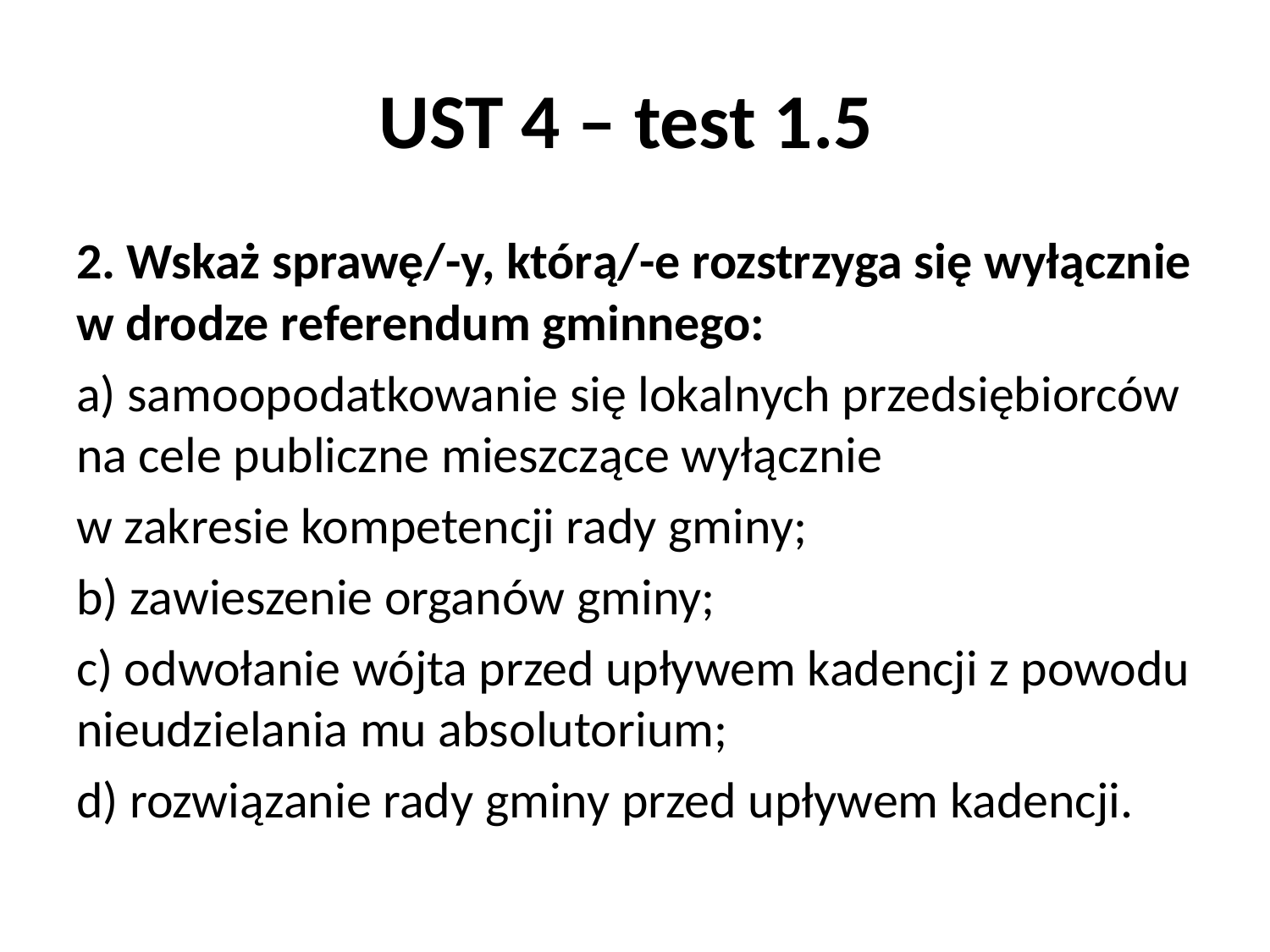

# UST 4 – test 1.5
2. Wskaż sprawę/-y, którą/-e rozstrzyga się wyłącznie w drodze referendum gminnego:
a) samoopodatkowanie się lokalnych przedsiębiorców na cele publiczne mieszczące wyłącznie
w zakresie kompetencji rady gminy;
b) zawieszenie organów gminy;
c) odwołanie wójta przed upływem kadencji z powodu nieudzielania mu absolutorium;
d) rozwiązanie rady gminy przed upływem kadencji.